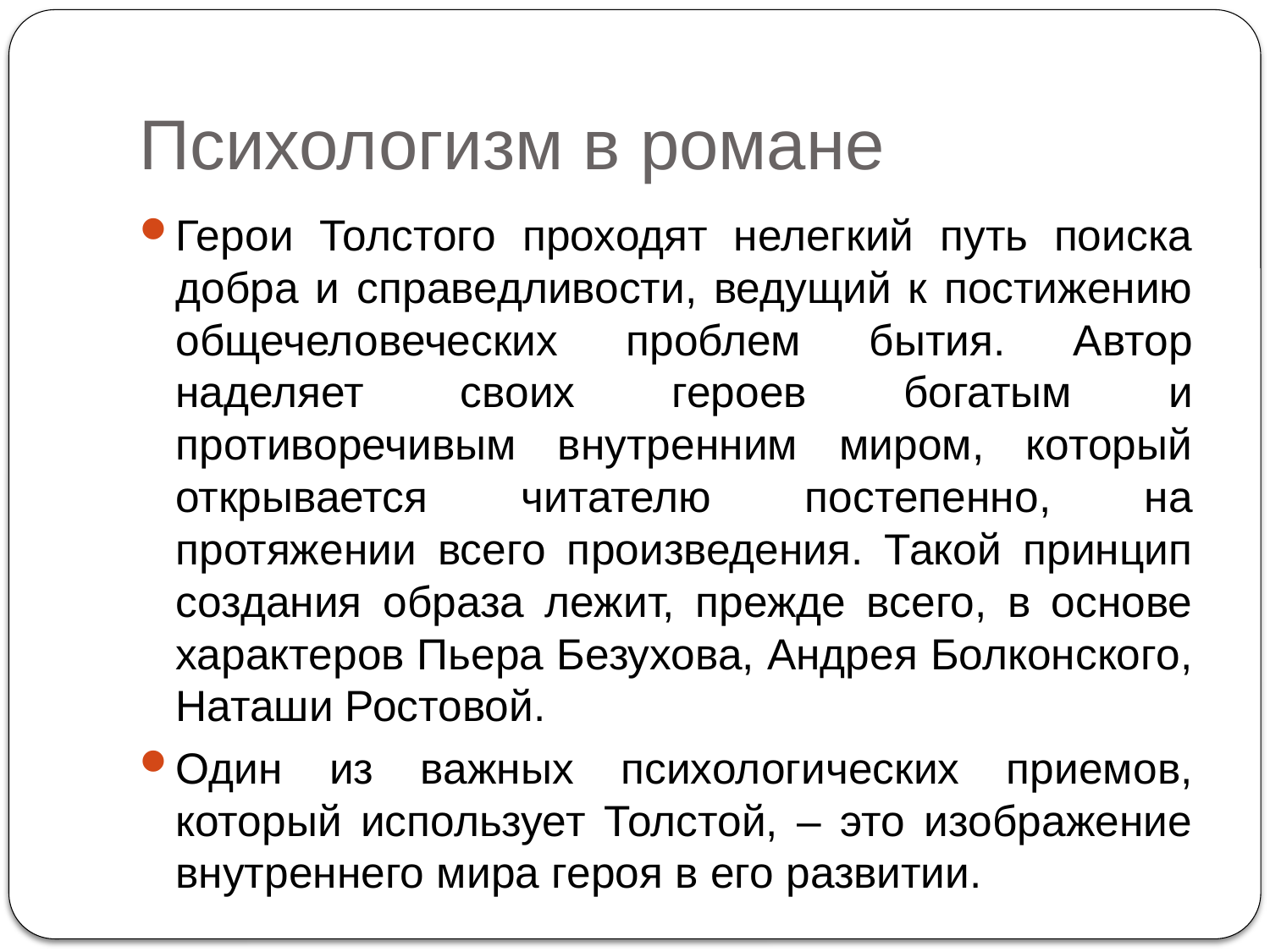

# Психологизм в романе
Герои Толстого проходят нелегкий путь поиска добра и справедливости, ведущий к постижению общечеловеческих проблем бытия. Автор наделяет своих героев богатым и противоречивым внутренним миром, который открывается читателю постепенно, на протяжении всего произведения. Такой принцип создания образа лежит, прежде всего, в основе характеров Пьера Безухова, Андрея Болконского, Наташи Ростовой.
Один из важных психологических приемов, который использует Толстой, – это изображение внутреннего мира героя в его развитии.